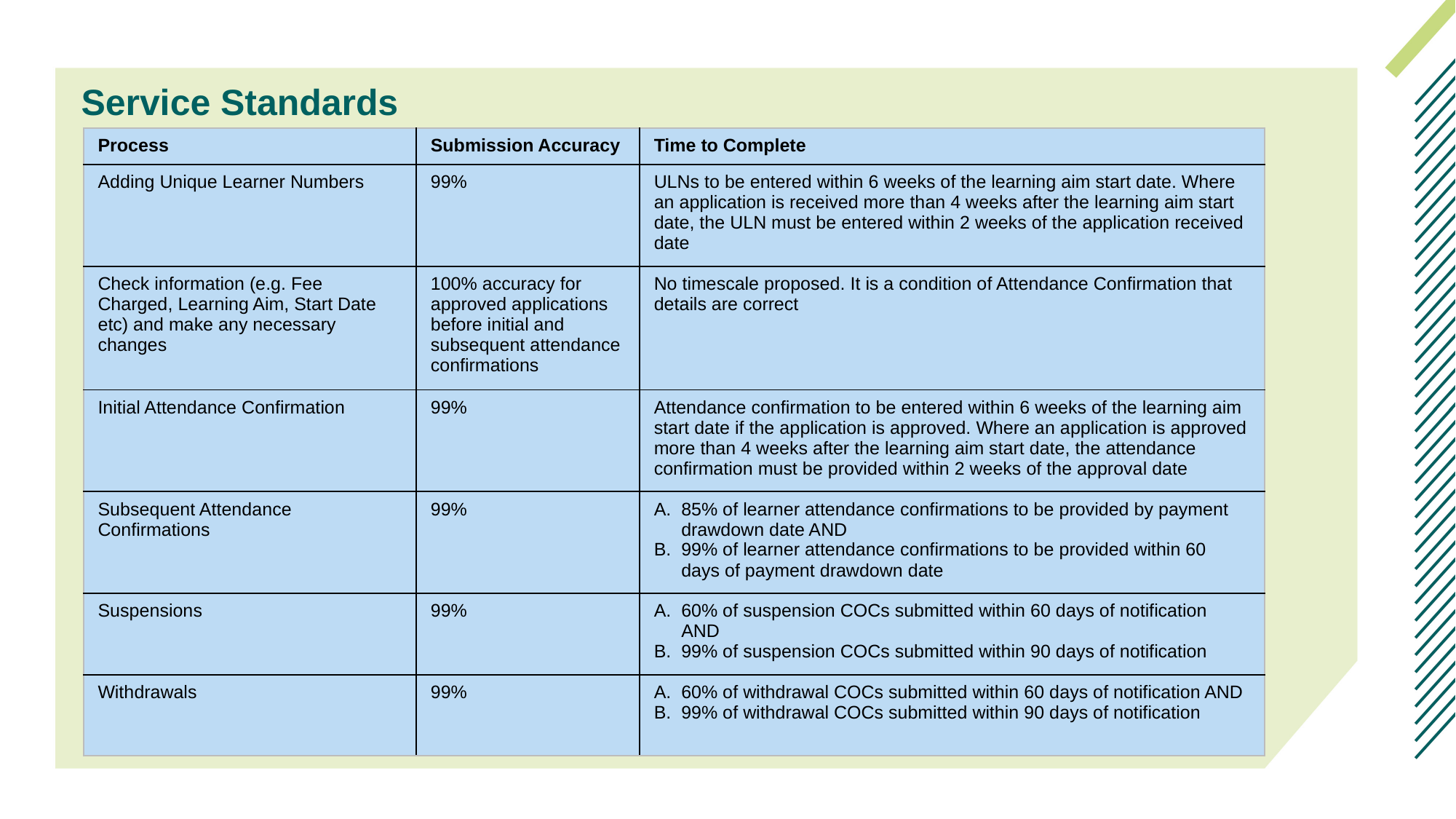

# Service Standards
| Process | Submission Accuracy | Time to Complete |
| --- | --- | --- |
| Adding Unique Learner Numbers | 99% | ULNs to be entered within 6 weeks of the learning aim start date. Where an application is received more than 4 weeks after the learning aim start date, the ULN must be entered within 2 weeks of the application received date |
| Check information (e.g. Fee Charged, Learning Aim, Start Date etc) and make any necessary changes | 100% accuracy for approved applications before initial and subsequent attendance confirmations | No timescale proposed. It is a condition of Attendance Confirmation that details are correct |
| Initial Attendance Confirmation | 99% | Attendance confirmation to be entered within 6 weeks of the learning aim start date if the application is approved. Where an application is approved more than 4 weeks after the learning aim start date, the attendance confirmation must be provided within 2 weeks of the approval date |
| Subsequent Attendance Confirmations | 99% | 85% of learner attendance confirmations to be provided by payment drawdown date AND 99% of learner attendance confirmations to be provided within 60 days of payment drawdown date |
| Suspensions | 99% | 60% of suspension COCs submitted within 60 days of notification AND 99% of suspension COCs submitted within 90 days of notification |
| Withdrawals | 99% | 60% of withdrawal COCs submitted within 60 days of notification AND 99% of withdrawal COCs submitted within 90 days of notification |